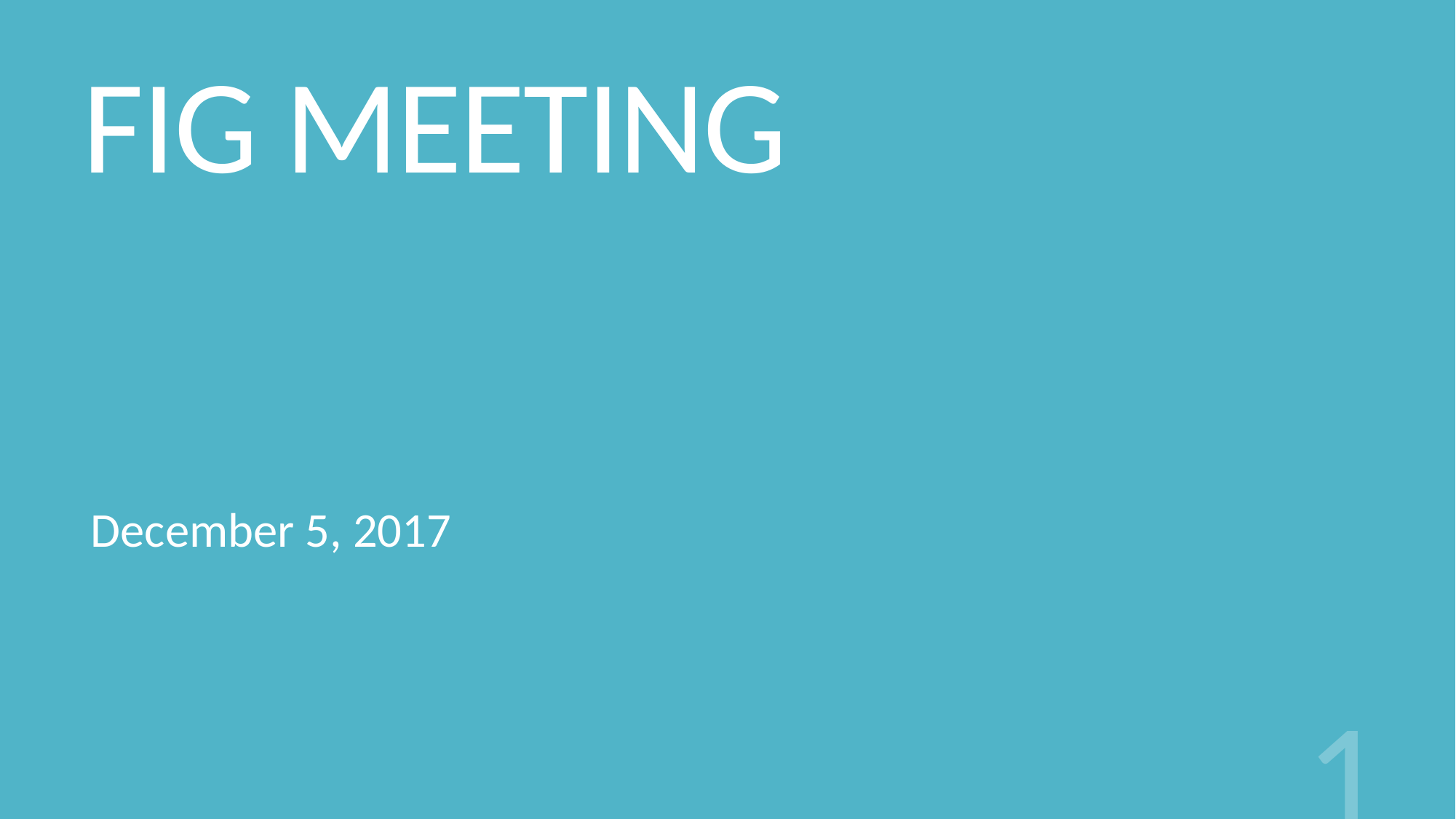

# FIG MEETING
December 5, 2017
1